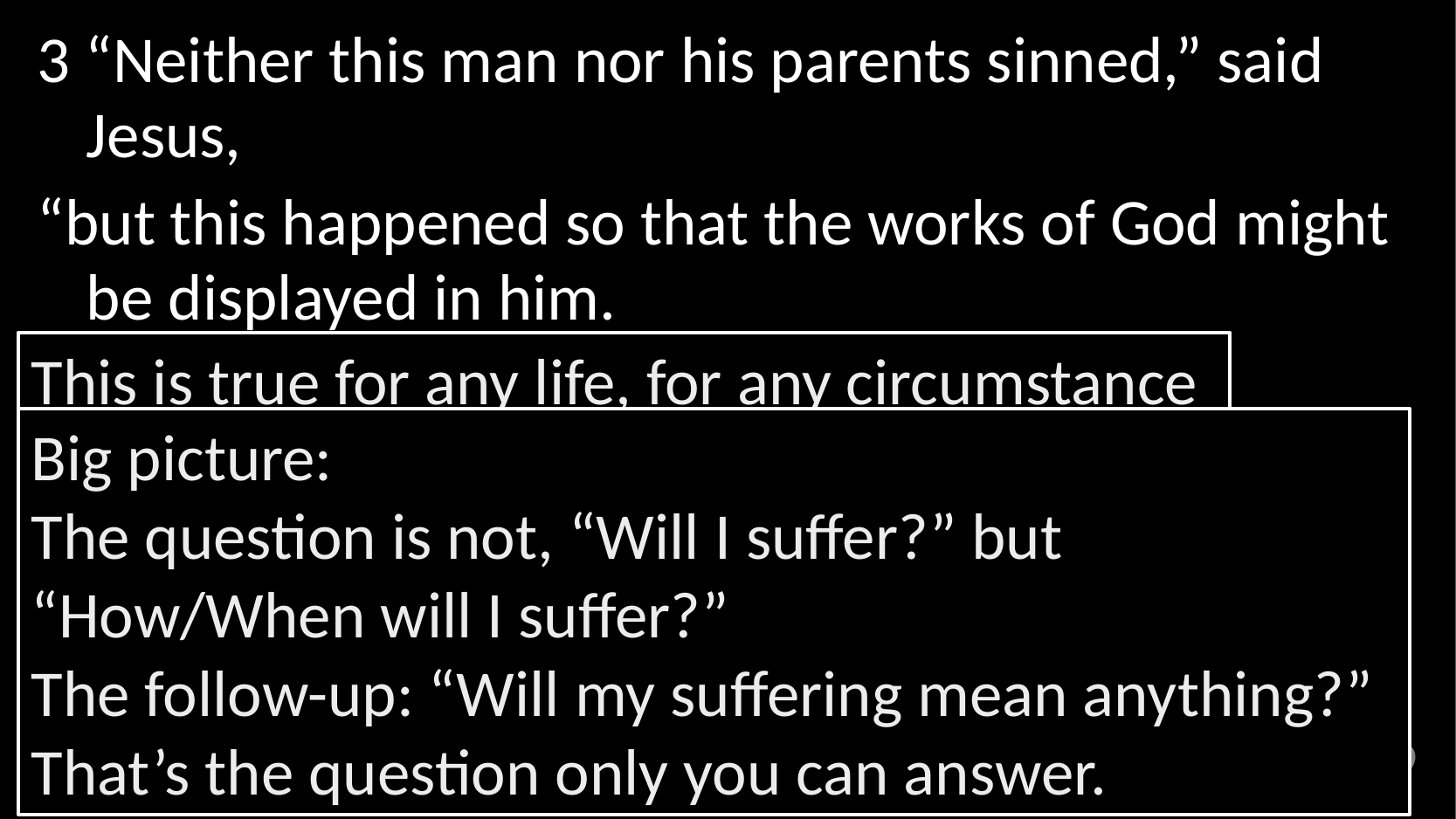

3 “Neither this man nor his parents sinned,” said Jesus,
“but this happened so that the works of God might be displayed in him.
This is true for any life, for any circumstance
Big picture:
The question is not, “Will I suffer?” but
“How/When will I suffer?”
The follow-up: “Will my suffering mean anything?”
That’s the question only you can answer.
# John 9